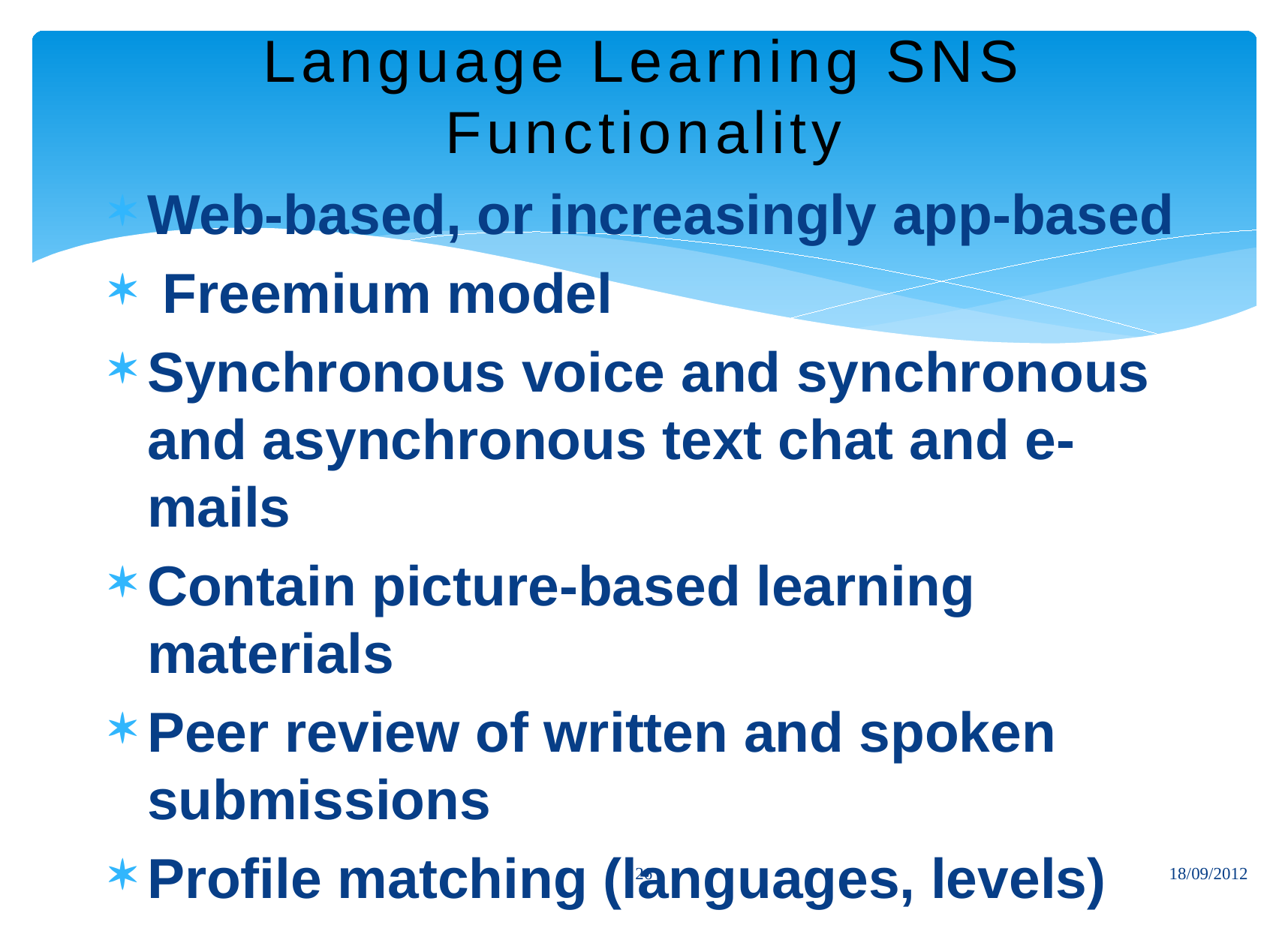

# Language Learning SNS Functionality
Web-based, or increasingly app-based
 Freemium model
Synchronous voice and synchronous and asynchronous text chat and e-mails
Contain picture-based learning materials
Peer review of written and spoken submissions
Profile matching (languages, levels)
Motivational tools (berries, league tables, corrector badges)
26
18/09/2012